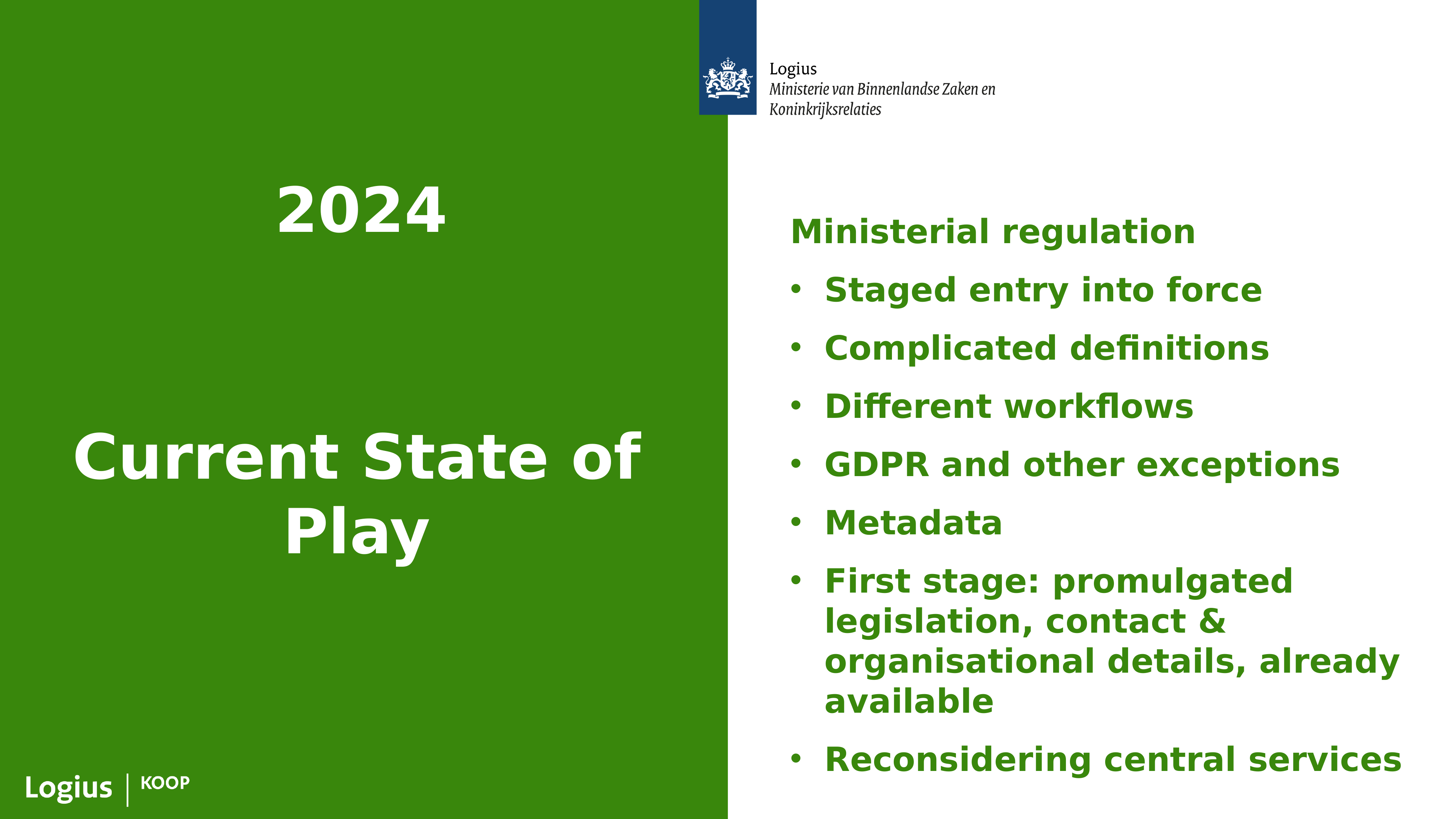

2024
Ministerial regulation
Staged entry into force
Complicated definitions
Different workflows
GDPR and other exceptions
Metadata
First stage: promulgated legislation, contact & organisational details, already available
Reconsidering central services

# Current State of Play